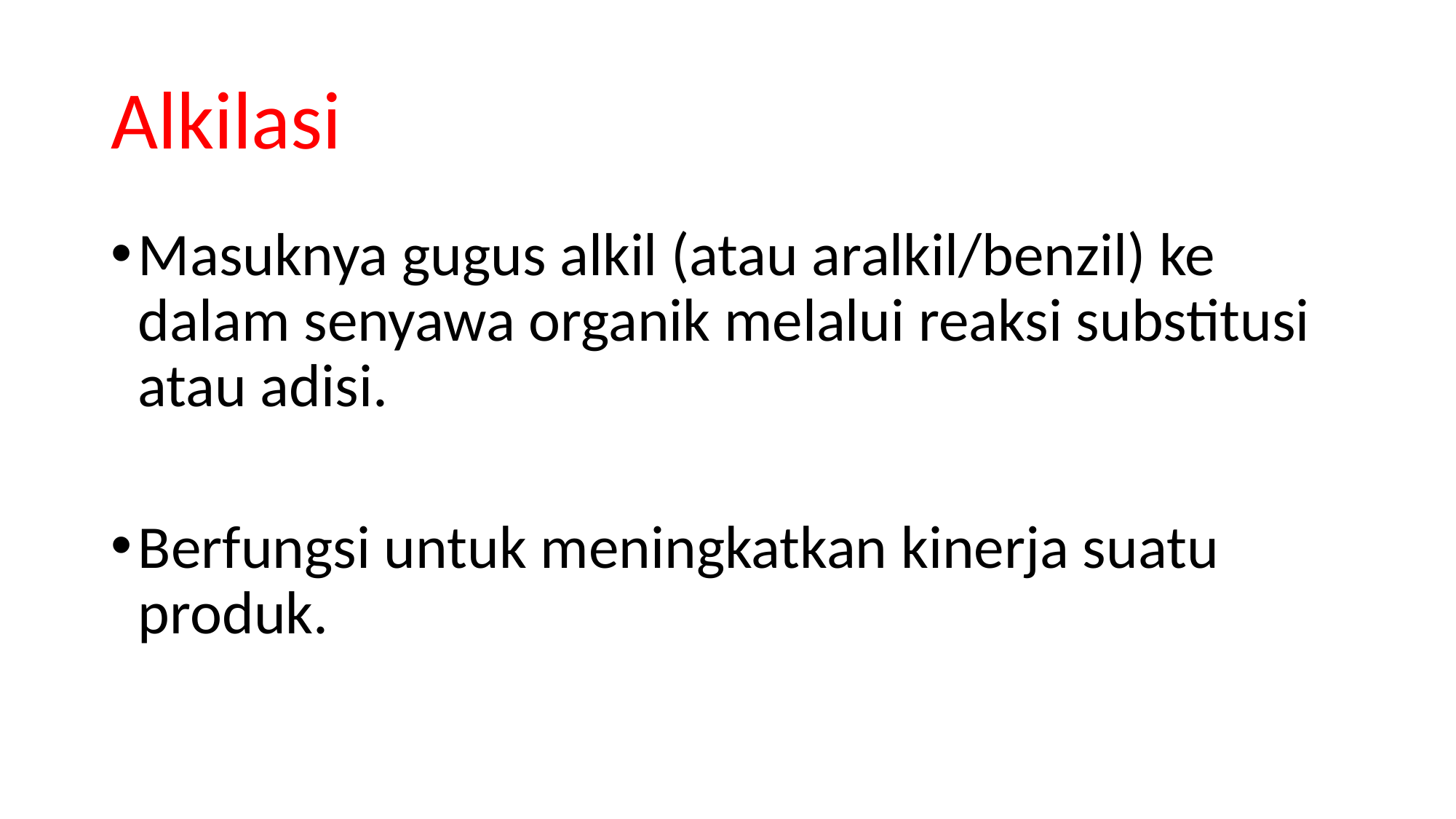

# Alkilasi
Masuknya gugus alkil (atau aralkil/benzil) ke dalam senyawa organik melalui reaksi substitusi atau adisi.

Berfungsi untuk meningkatkan kinerja suatu produk.